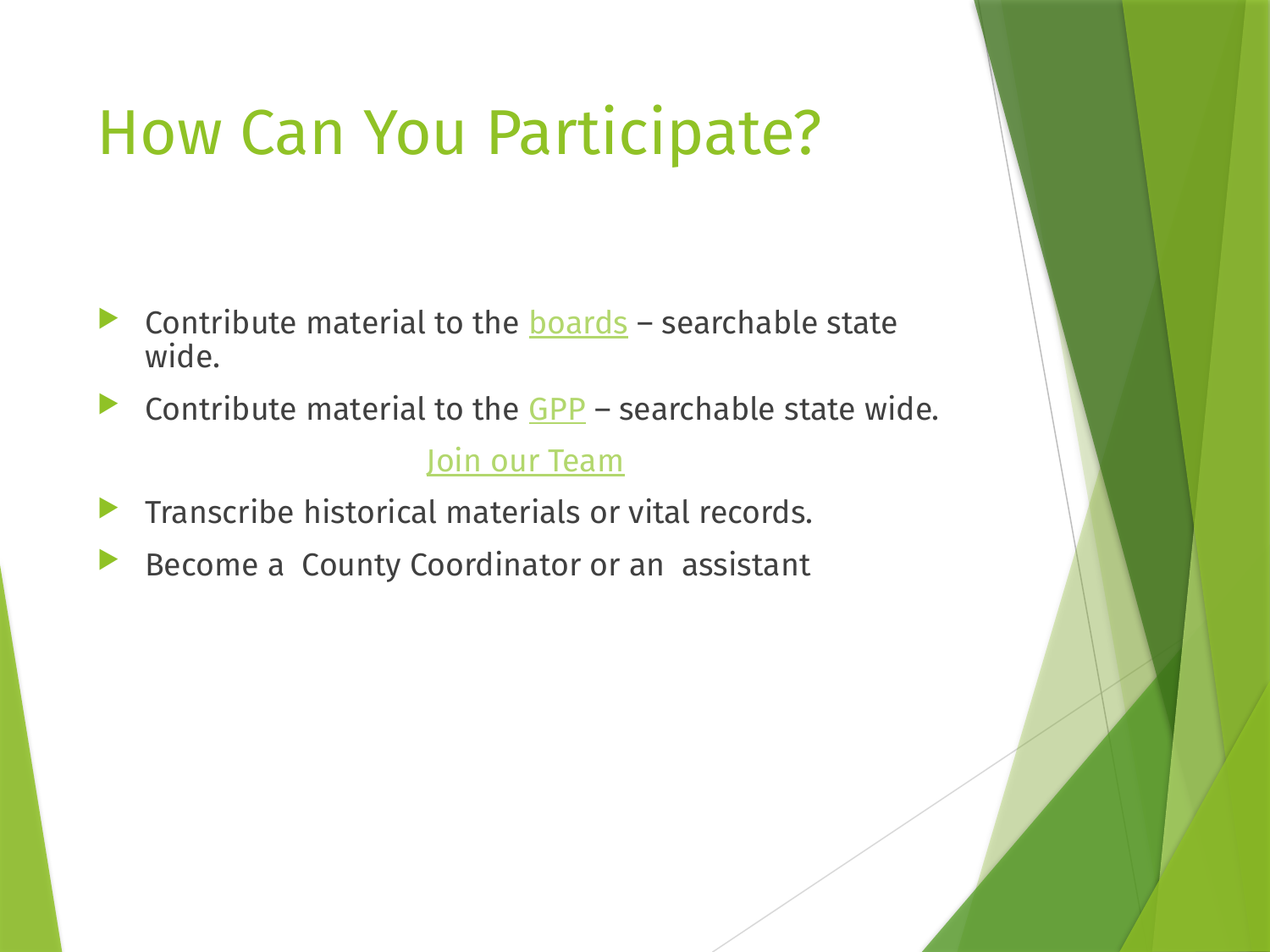

# How Can You Participate?
Contribute material to the boards – searchable state wide.
Contribute material to the GPP – searchable state wide.
Join our Team
Transcribe historical materials or vital records.
Become a  County Coordinator or an  assistant